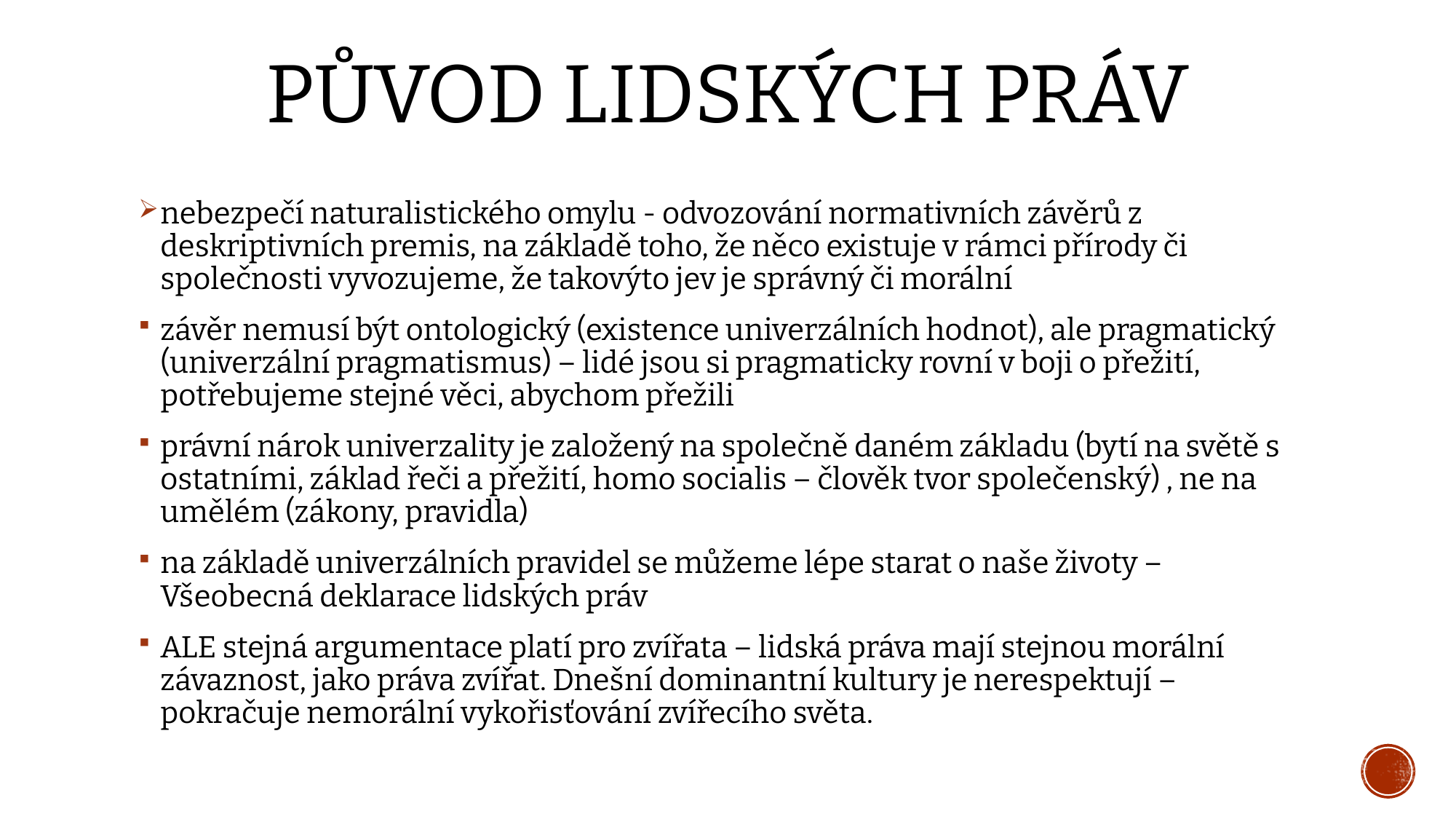

# Původ lidských práv
nebezpečí naturalistického omylu - odvozování normativních závěrů z deskriptivních premis, na základě toho, že něco existuje v rámci přírody či společnosti vyvozujeme, že takovýto jev je správný či morální
závěr nemusí být ontologický (existence univerzálních hodnot), ale pragmatický (univerzální pragmatismus) – lidé jsou si pragmaticky rovní v boji o přežití, potřebujeme stejné věci, abychom přežili
právní nárok univerzality je založený na společně daném základu (bytí na světě s ostatními, základ řeči a přežití, homo socialis – člověk tvor společenský) , ne na umělém (zákony, pravidla)
na základě univerzálních pravidel se můžeme lépe starat o naše životy – Všeobecná deklarace lidských práv
ALE stejná argumentace platí pro zvířata – lidská práva mají stejnou morální závaznost, jako práva zvířat. Dnešní dominantní kultury je nerespektují – pokračuje nemorální vykořisťování zvířecího světa.